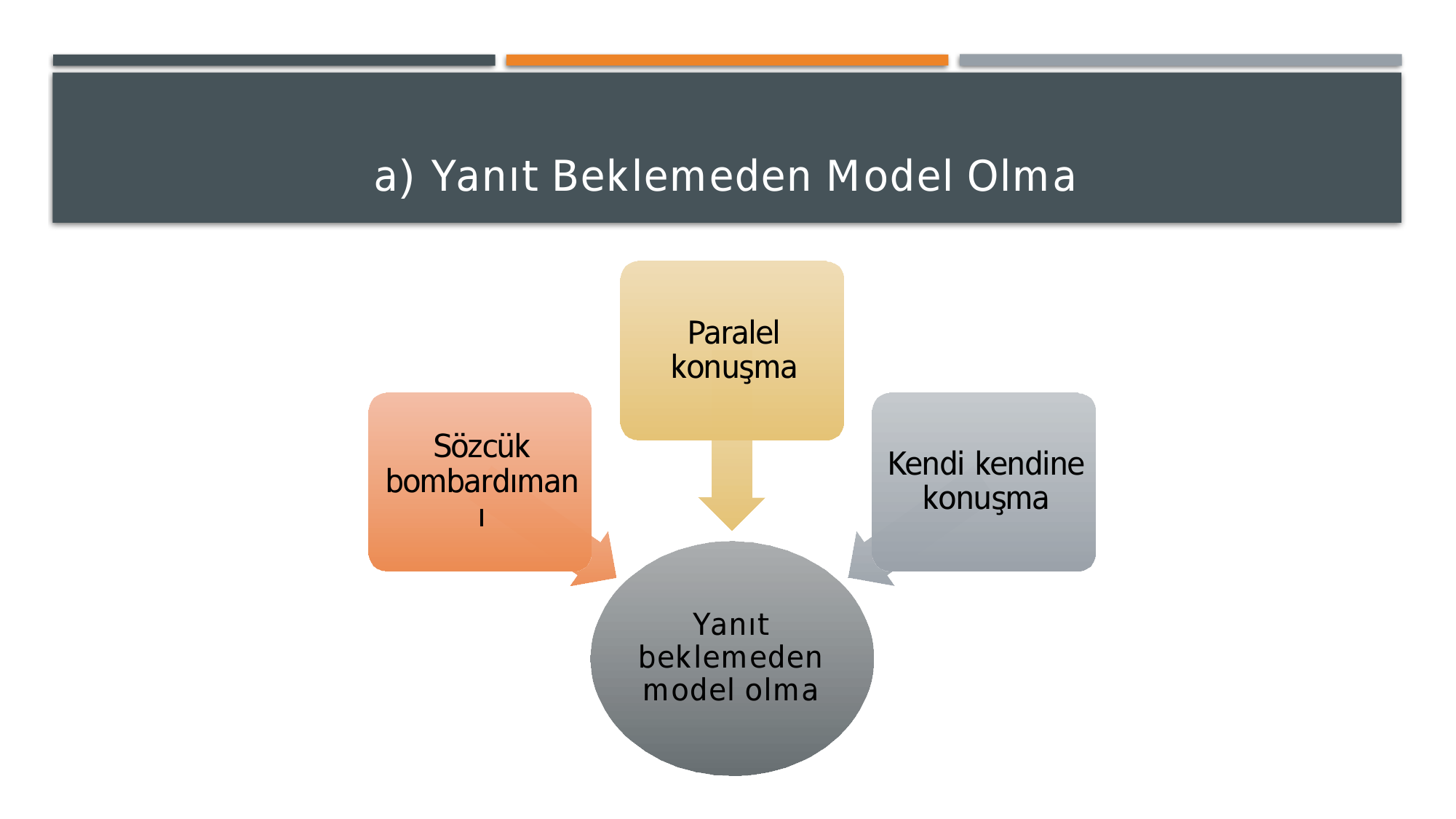

# a) Yanıt Beklemeden Model Olma
Yanıt beklemeden model olma
Sözcük bombardımanı
Paralel konuşma
Kendi kendine konuşma